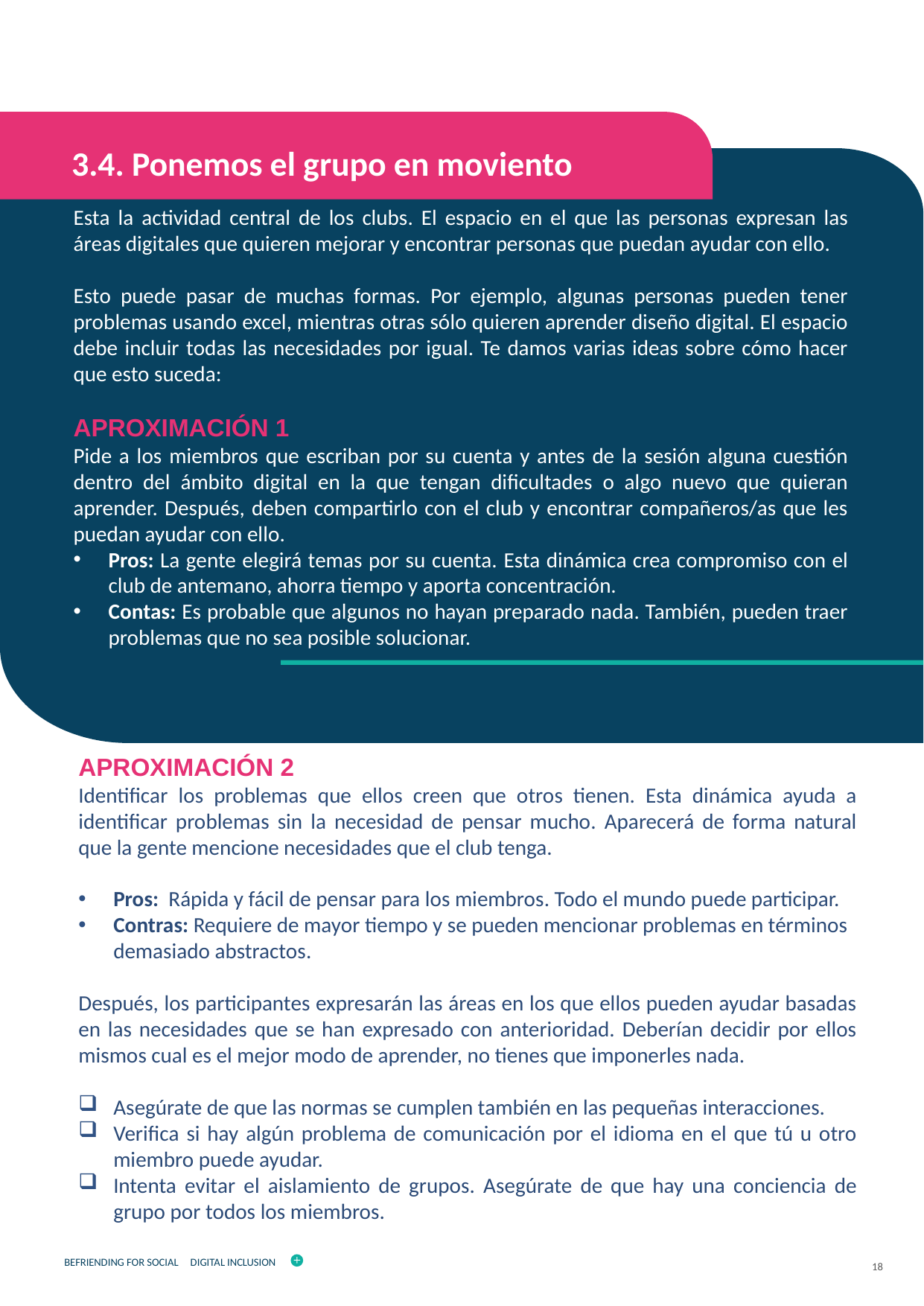

3.4. Ponemos el grupo en moviento
Esta la actividad central de los clubs. El espacio en el que las personas expresan las áreas digitales que quieren mejorar y encontrar personas que puedan ayudar con ello.

Esto puede pasar de muchas formas. Por ejemplo, algunas personas pueden tener problemas usando excel, mientras otras sólo quieren aprender diseño digital. El espacio debe incluir todas las necesidades por igual. Te damos varias ideas sobre cómo hacer que esto suceda:

APROXIMACIÓN 1
Pide a los miembros que escriban por su cuenta y antes de la sesión alguna cuestión dentro del ámbito digital en la que tengan dificultades o algo nuevo que quieran aprender. Después, deben compartirlo con el club y encontrar compañeros/as que les puedan ayudar con ello.
Pros: La gente elegirá temas por su cuenta. Esta dinámica crea compromiso con el club de antemano, ahorra tiempo y aporta concentración.
Contas: Es probable que algunos no hayan preparado nada. También, pueden traer problemas que no sea posible solucionar.

APROXIMACIÓN 2
Identificar los problemas que ellos creen que otros tienen. Esta dinámica ayuda a identificar problemas sin la necesidad de pensar mucho. Aparecerá de forma natural que la gente mencione necesidades que el club tenga.

Pros:  Rápida y fácil de pensar para los miembros. Todo el mundo puede participar.
Contras: Requiere de mayor tiempo y se pueden mencionar problemas en términos demasiado abstractos.

Después, los participantes expresarán las áreas en los que ellos pueden ayudar basadas en las necesidades que se han expresado con anterioridad. Deberían decidir por ellos mismos cual es el mejor modo de aprender, no tienes que imponerles nada.

Asegúrate de que las normas se cumplen también en las pequeñas interacciones.
Verifica si hay algún problema de comunicación por el idioma en el que tú u otro miembro puede ayudar.
Intenta evitar el aislamiento de grupos. Asegúrate de que hay una conciencia de grupo por todos los miembros.
18